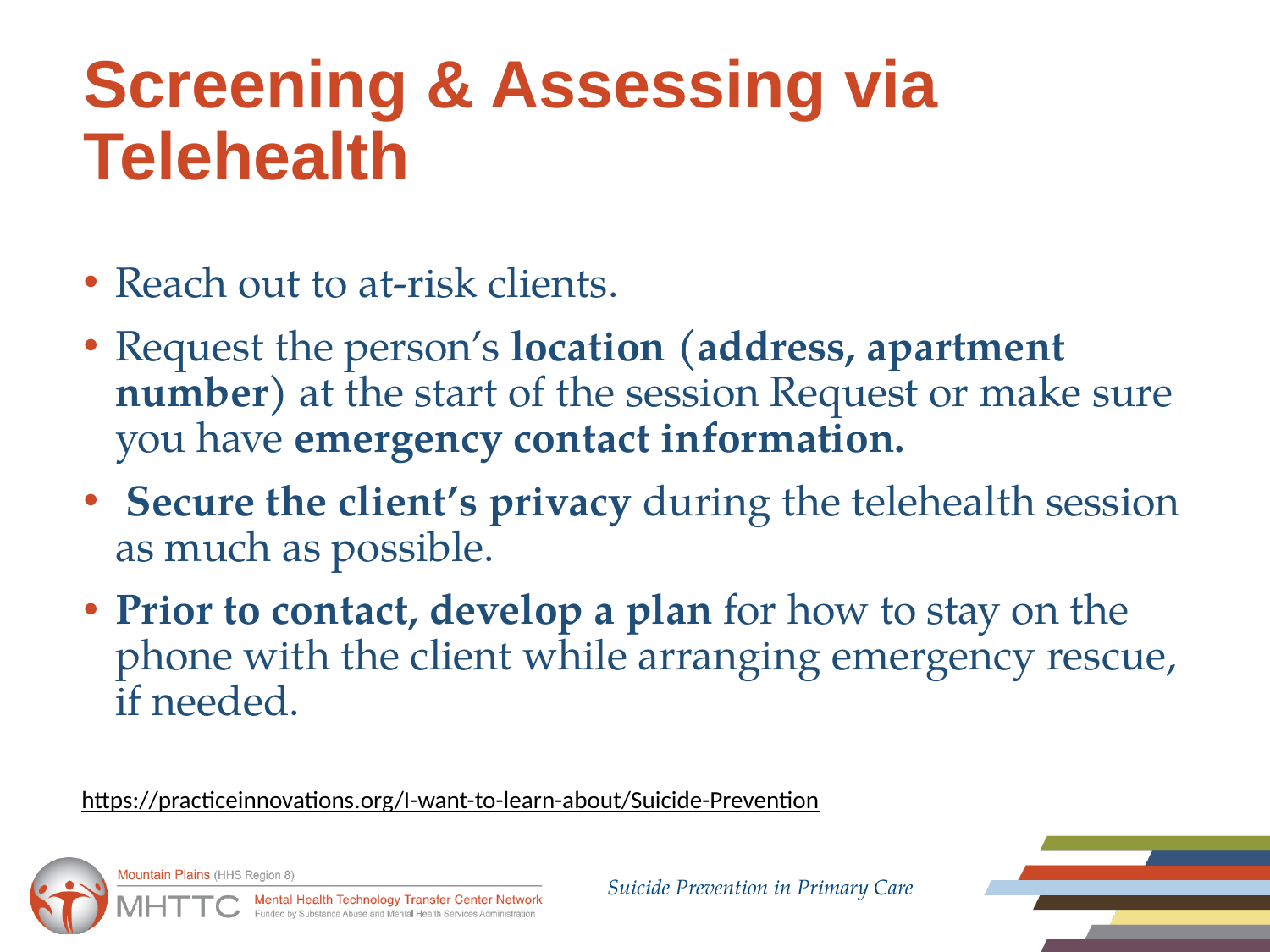

# Screening & Assessing via Telehealth
Reach out to at-risk clients.
Request the person’s location (address, apartment number) at the start of the session Request or make sure you have emergency contact information.
 Secure the client’s privacy during the telehealth session as much as possible.
Prior to contact, develop a plan for how to stay on the phone with the client while arranging emergency rescue, if needed.

https://practiceinnovations.org/I-want-to-learn-about/Suicide-Prevention